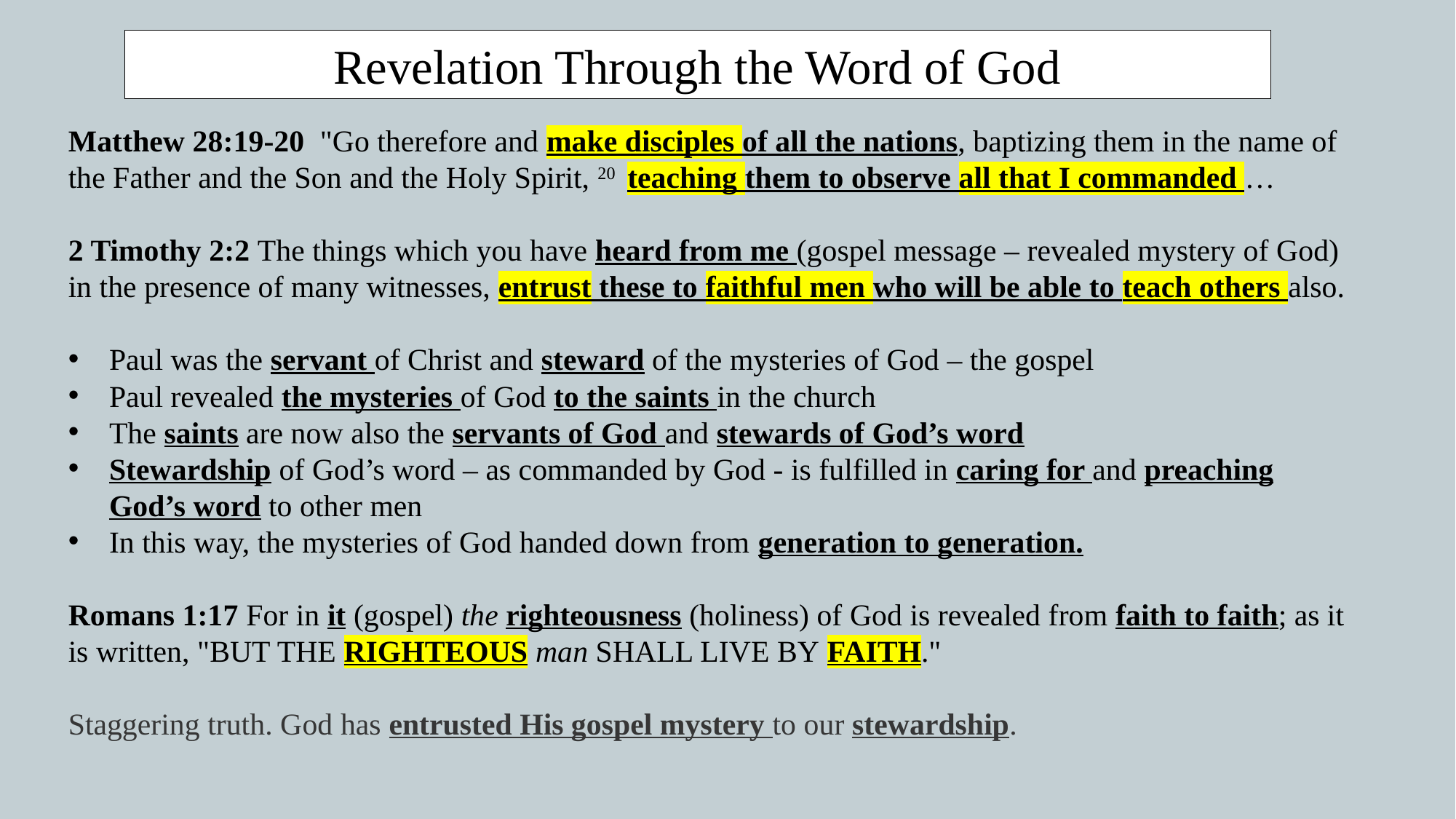

Revelation Through the Word of God
Matthew 28:19-20  "Go therefore and make disciples of all the nations, baptizing them in the name of the Father and the Son and the Holy Spirit, 20  teaching them to observe all that I commanded …

2 Timothy 2:2 The things which you have heard from me (gospel message – revealed mystery of God) in the presence of many witnesses, entrust these to faithful men who will be able to teach others also.

Paul was the servant of Christ and steward of the mysteries of God – the gospel
Paul revealed the mysteries of God to the saints in the church
The saints are now also the servants of God and stewards of God’s word
Stewardship of God’s word – as commanded by God - is fulfilled in caring for and preaching God’s word to other men
In this way, the mysteries of God handed down from generation to generation.

Romans 1:17 For in it (gospel) the righteousness (holiness) of God is revealed from faith to faith; as it is written, "BUT THE RIGHTEOUS man SHALL LIVE BY FAITH."
Staggering truth. God has entrusted His gospel mystery to our stewardship.